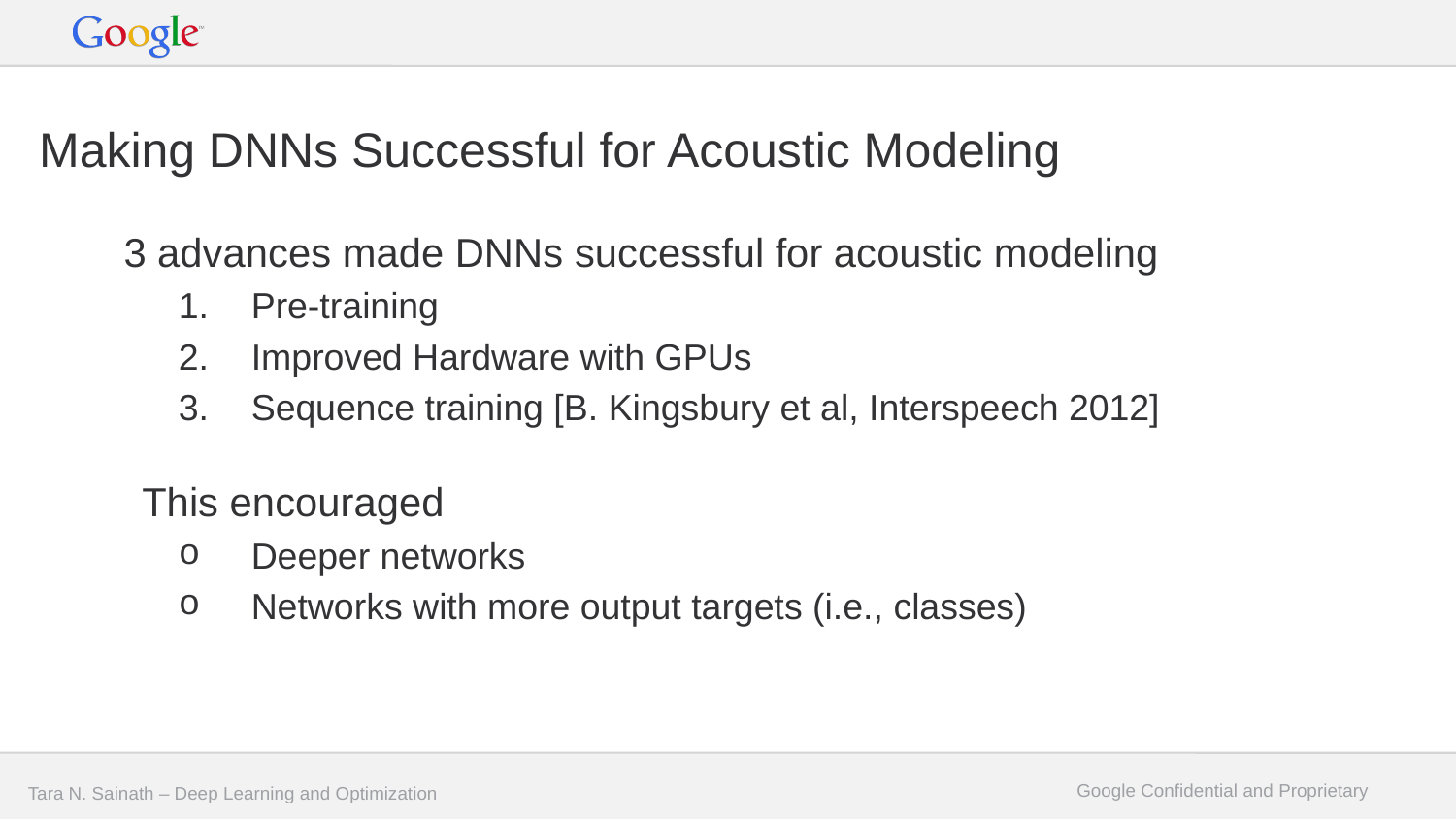

# Making DNNs Successful for Acoustic Modeling
3 advances made DNNs successful for acoustic modeling
Pre-training
Improved Hardware with GPUs
Sequence training [B. Kingsbury et al, Interspeech 2012]

This encouraged
Deeper networks
Networks with more output targets (i.e., classes)